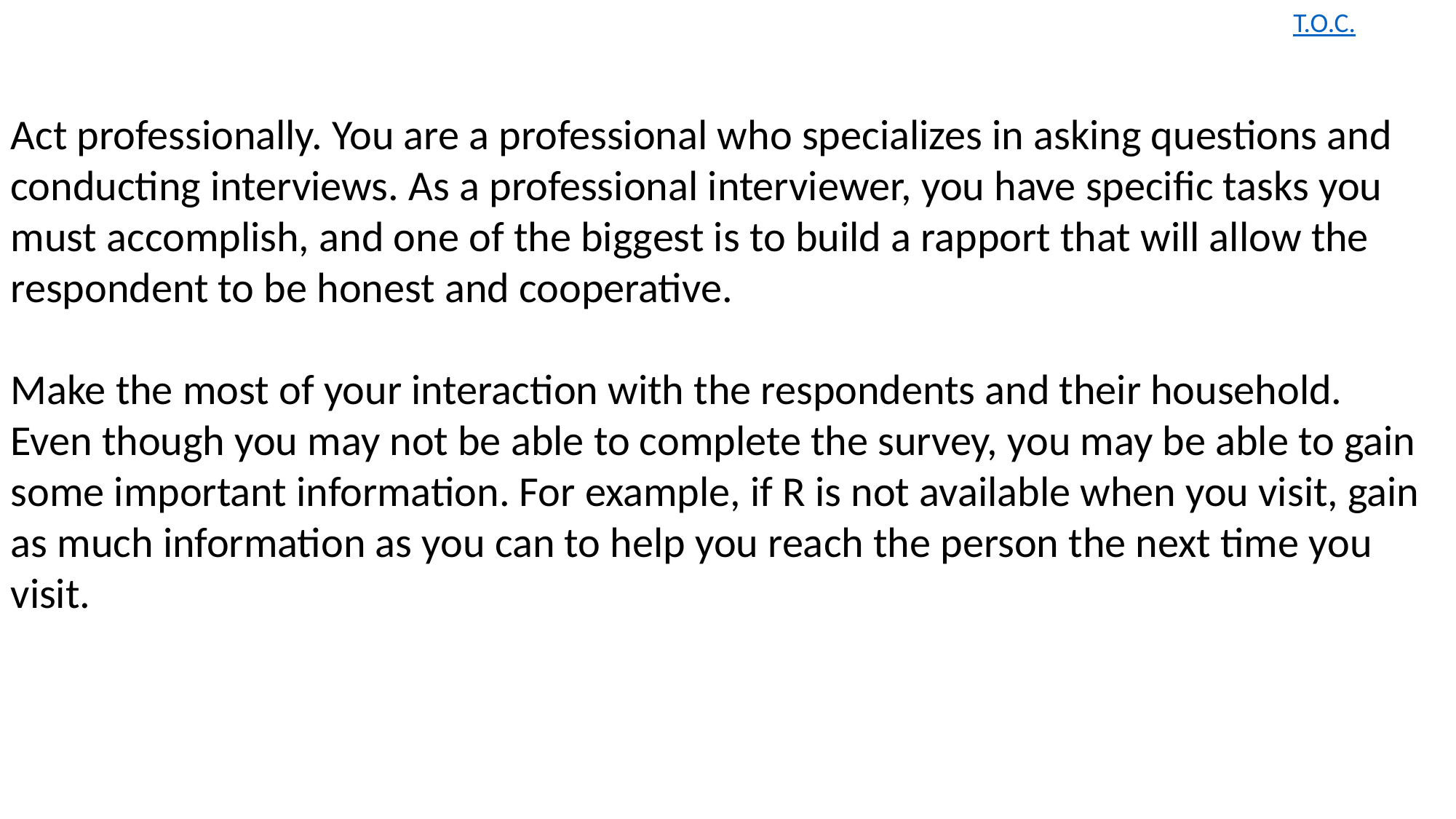

Act professionally. You are a professional who specializes in asking questions and conducting interviews. As a professional interviewer, you have specific tasks you must accomplish, and one of the biggest is to build a rapport that will allow the respondent to be honest and cooperative.

Make the most of your interaction with the respondents and their household.
Even though you may not be able to complete the survey, you may be able to gain some important information. For example, if R is not available when you visit, gain as much information as you can to help you reach the person the next time you visit.

T.O.C.